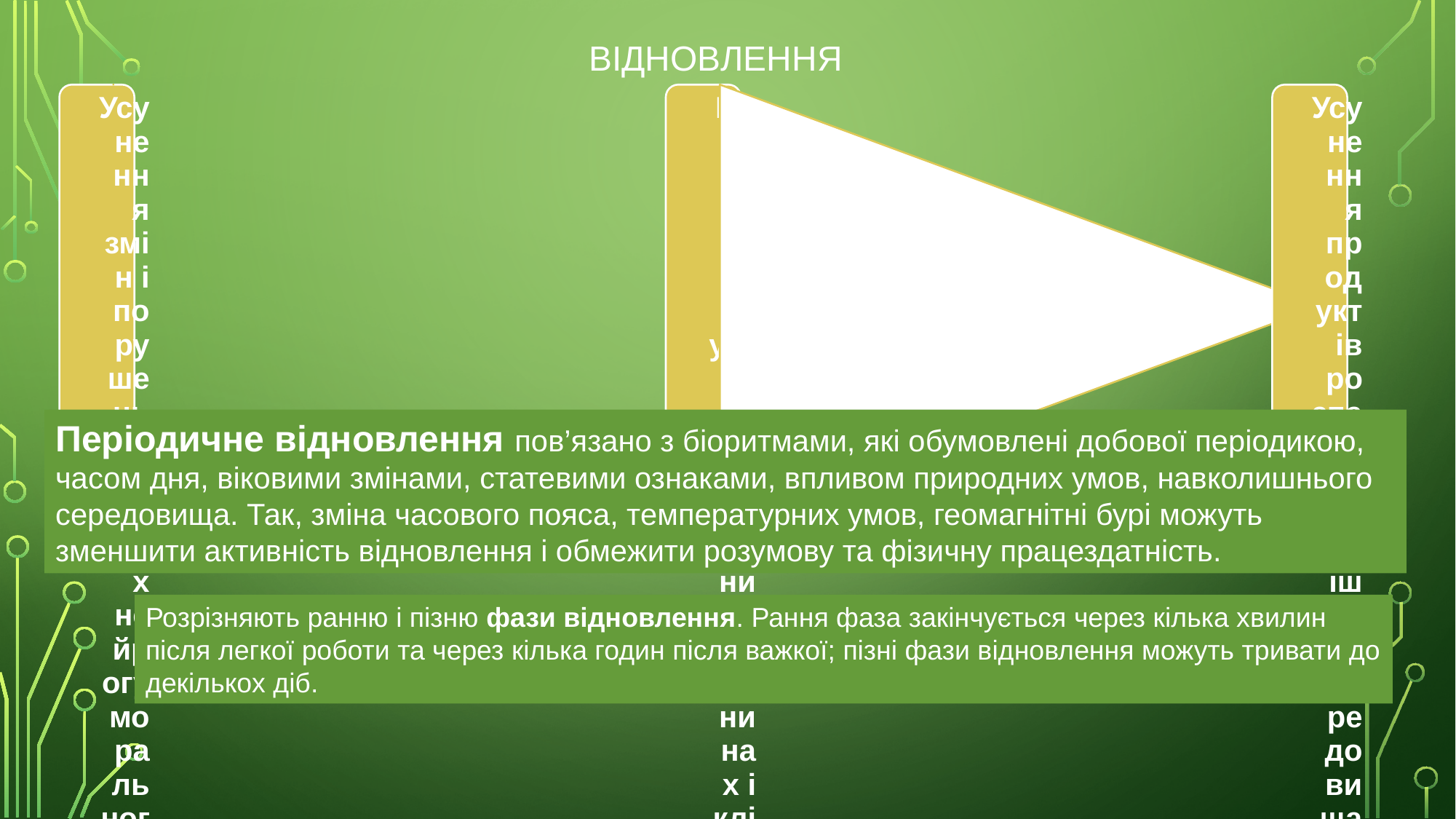

# Відновлення

Періодичне відновлення пов’язано з біоритмами, які обумовлені добової періодикою, часом дня, віковими змінами, статевими ознаками, впливом природних умов, навколишнього середовища. Так, зміна часового пояса, температурних умов, геомагнітні бурі можуть зменшити активність відновлення і обмежити розумову та фізичну працездатність.
Розрізняють ранню і пізню фази відновлення. Рання фаза закінчується через кілька хвилин після легкої роботи та через кілька годин після важкої; пізні фази відновлення можуть тривати до декількох діб.